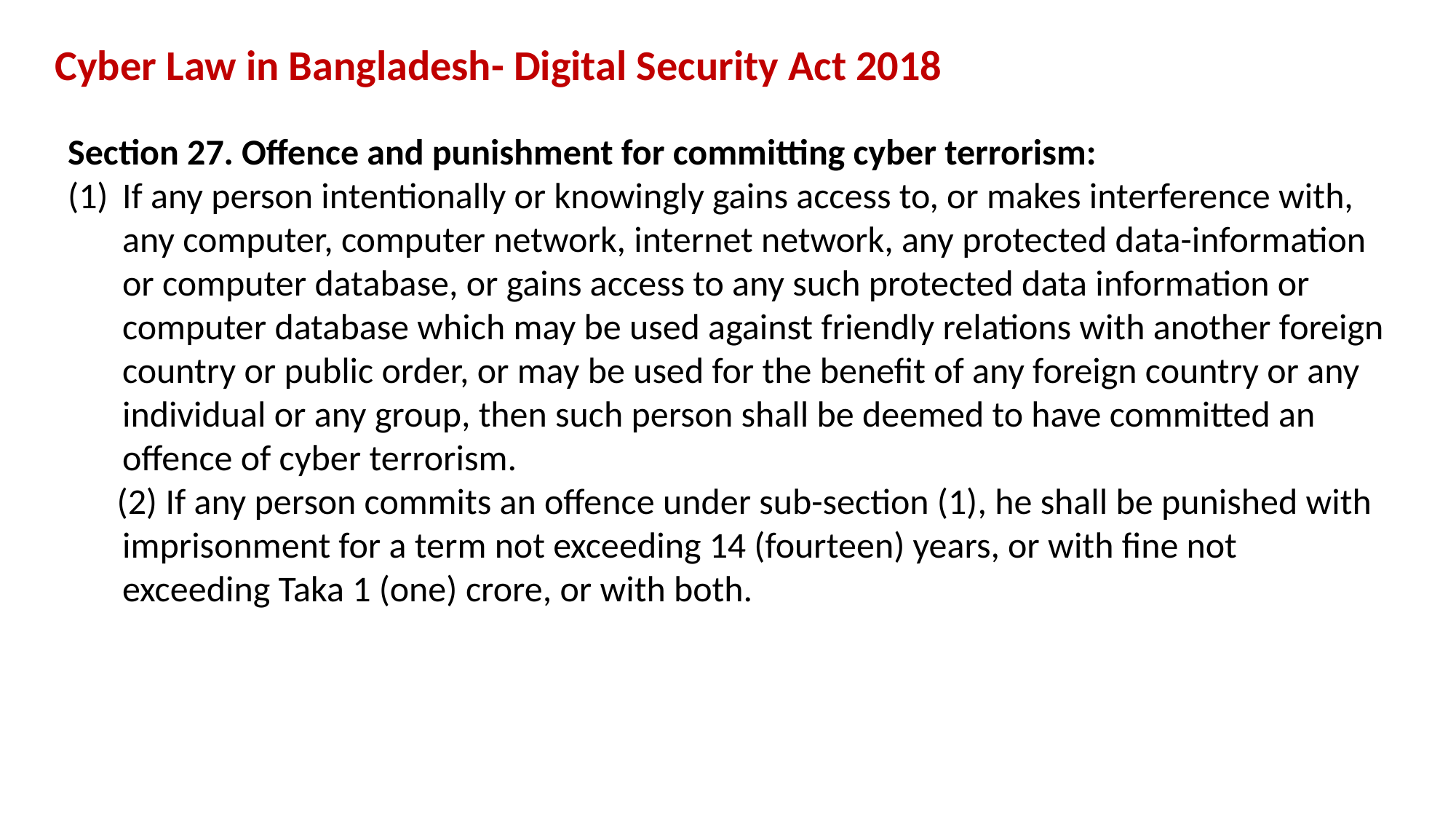

# Cyber Law in Bangladesh- Digital Security Act 2018
Section 27. Offence and punishment for committing cyber terrorism:
If any person intentionally or knowingly gains access to, or makes interference with, any computer, computer network, internet network, any protected data-information or computer database, or gains access to any such protected data information or computer database which may be used against friendly relations with another foreign country or public order, or may be used for the benefit of any foreign country or any individual or any group, then such person shall be deemed to have committed an offence of cyber terrorism.
      (2) If any person commits an offence under sub-section (1), he shall be punished with imprisonment for a term not exceeding 14 (fourteen) years, or with fine not exceeding Taka 1 (one) crore, or with both.